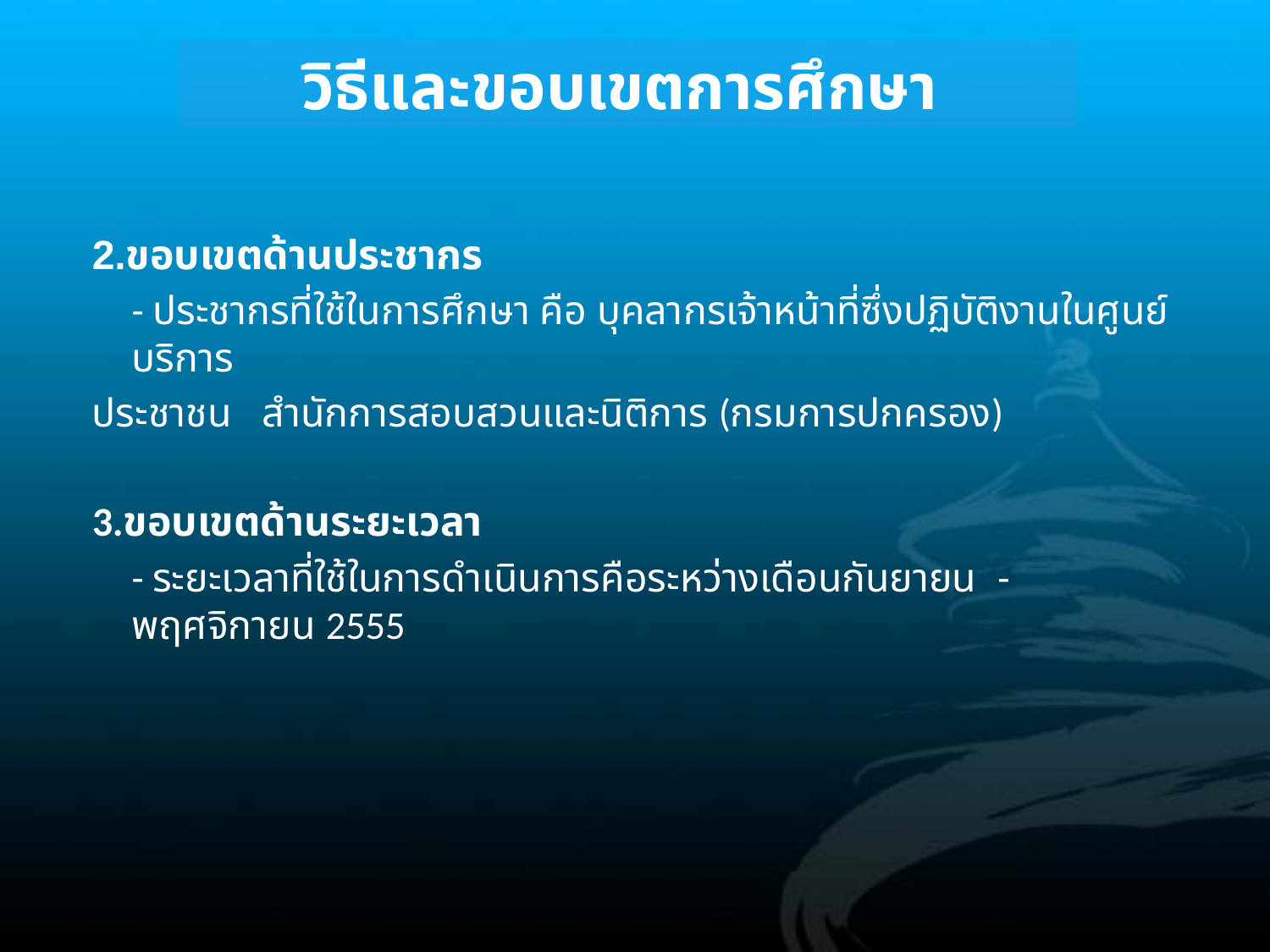

# วิธีและขอบเขตการศึกษา
2.ขอบเขตด้านประชากร
	- ประชากรที่ใช้ในการศึกษา คือ บุคลากรเจ้าหน้าที่ซึ่งปฏิบัติงานในศูนย์บริการ
ประชาชน   สำนักการสอบสวนและนิติการ (กรมการปกครอง)

3.ขอบเขตด้านระยะเวลา
	- ระยะเวลาที่ใช้ในการดำเนินการคือระหว่างเดือนกันยายน  -  พฤศจิกายน 2555